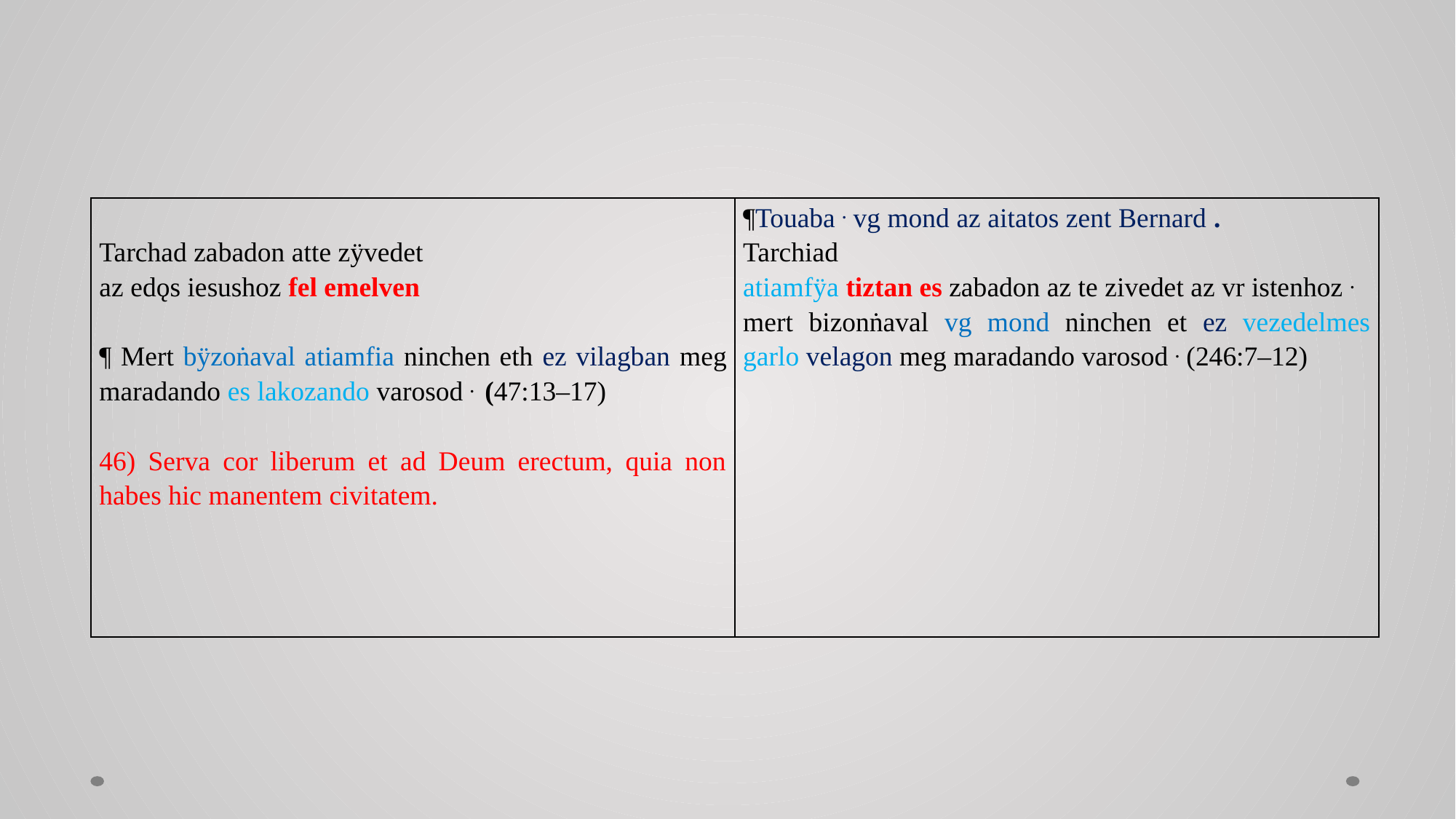

| Tarchad zabadon atte zÿvedet az edǫs iesushoz fel emelven   ¶ Mert bÿzoṅaval atiamfia ninchen eth ez vilagban meg maradando es lakozando varosod . (47:13–17)   46) Serva cor liberum et ad Deum erectum, quia non habes hic manentem civitatem. | ¶Touaba . vg mond az aitatos zent Bernard . Tarchiad atiamfÿa tiztan es zabadon az te zivedet az vr istenhoz . mert bizonṅaval vg mond ninchen et ez vezedelmes garlo velagon meg maradando varosod . (246:7–12) |
| --- | --- |